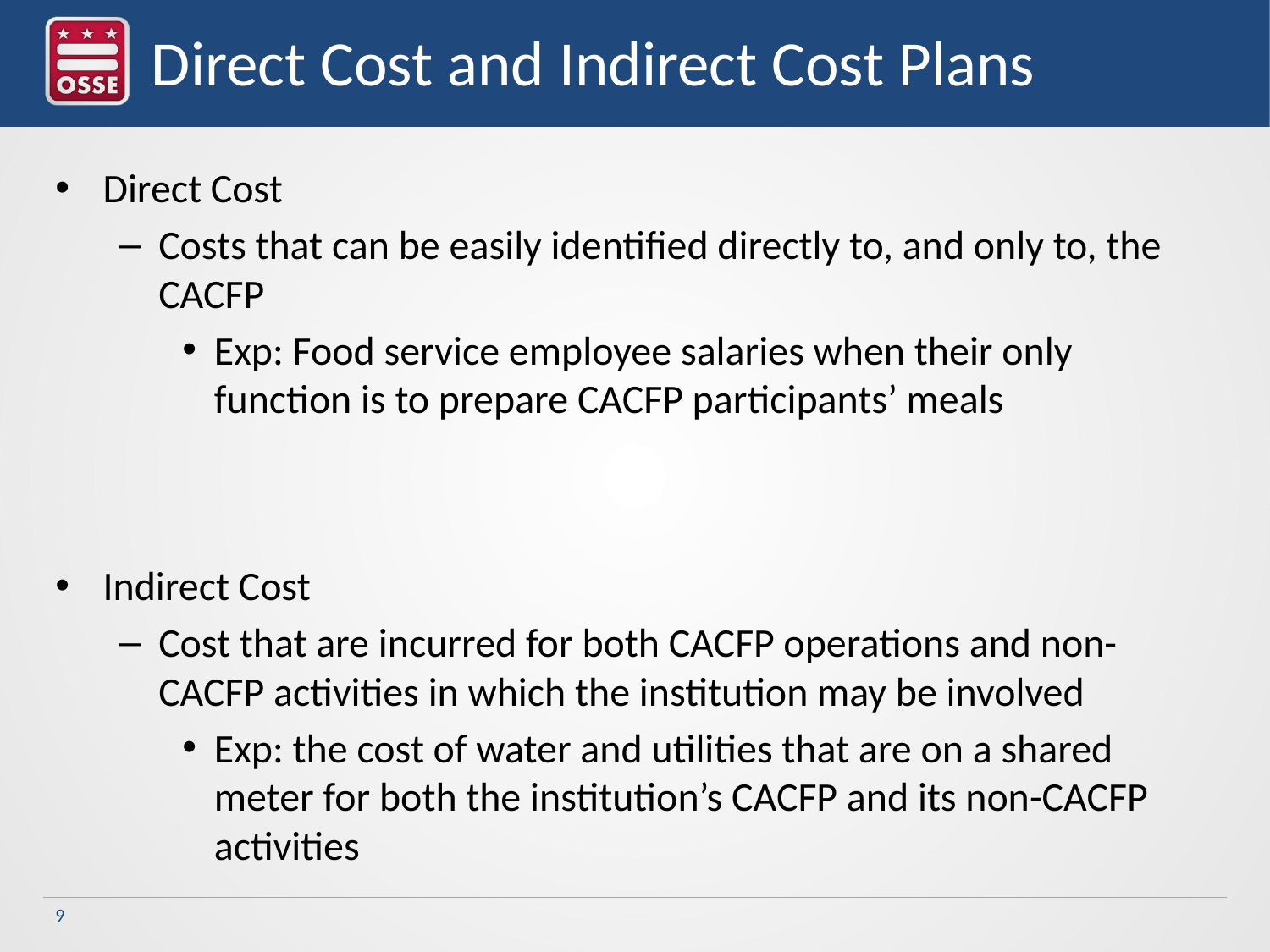

# Direct Cost and Indirect Cost Plans
Direct Cost
Costs that can be easily identified directly to, and only to, the CACFP
Exp: Food service employee salaries when their only function is to prepare CACFP participants’ meals

Indirect Cost
Cost that are incurred for both CACFP operations and non-CACFP activities in which the institution may be involved
Exp: the cost of water and utilities that are on a shared meter for both the institution’s CACFP and its non-CACFP activities

9